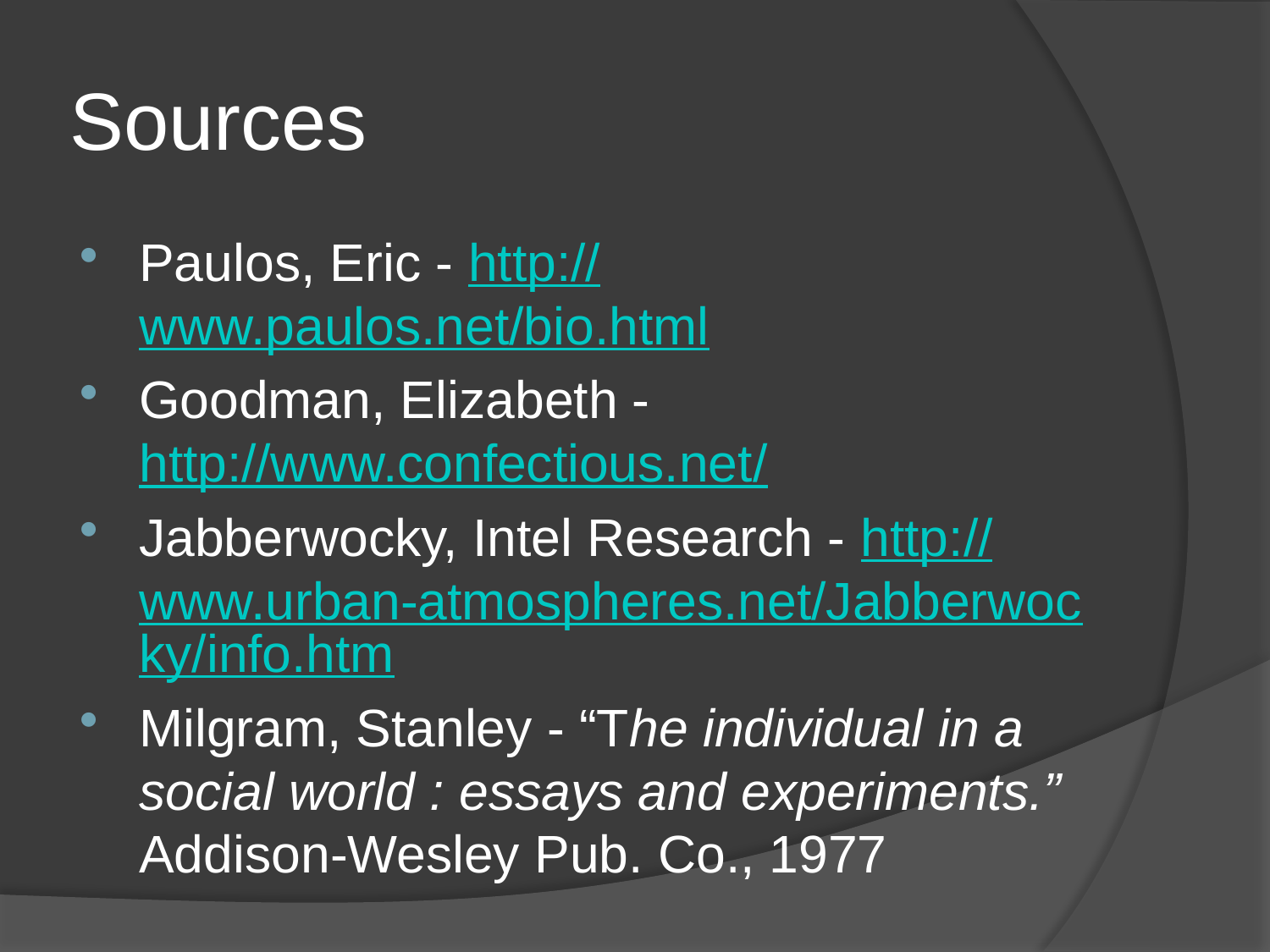

# Sources
Paulos, Eric - http://www.paulos.net/bio.html
Goodman, Elizabeth - http://www.confectious.net/
Jabberwocky, Intel Research - http://www.urban-atmospheres.net/Jabberwocky/info.htm
Milgram, Stanley - “The individual in a social world : essays and experiments.” Addison-Wesley Pub. Co., 1977